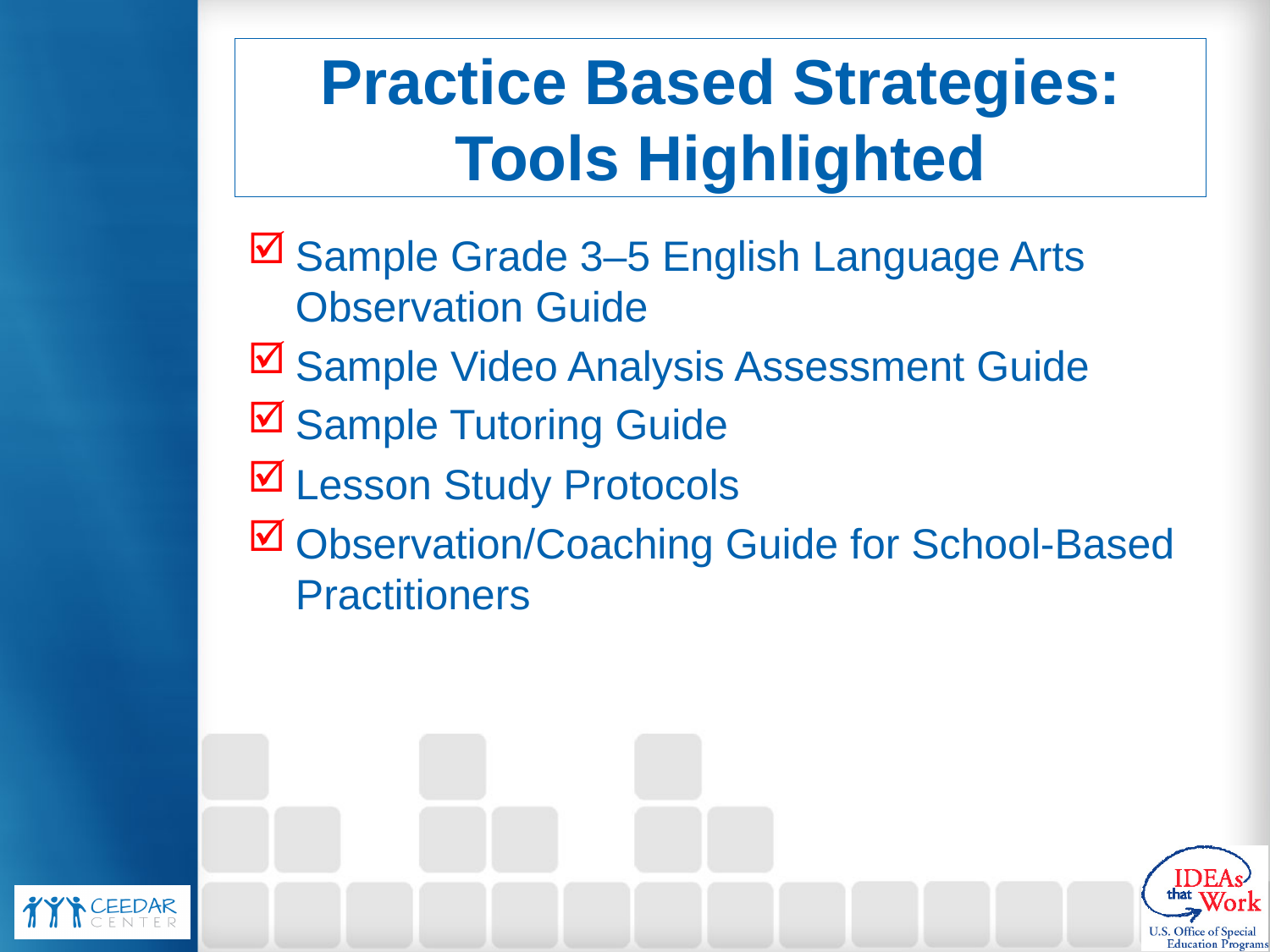

# Practice Based Strategies: Tools Highlighted
Sample Grade 3–5 English Language Arts Observation Guide
Sample Video Analysis Assessment Guide
Sample Tutoring Guide
Lesson Study Protocols
Observation/Coaching Guide for School-Based Practitioners